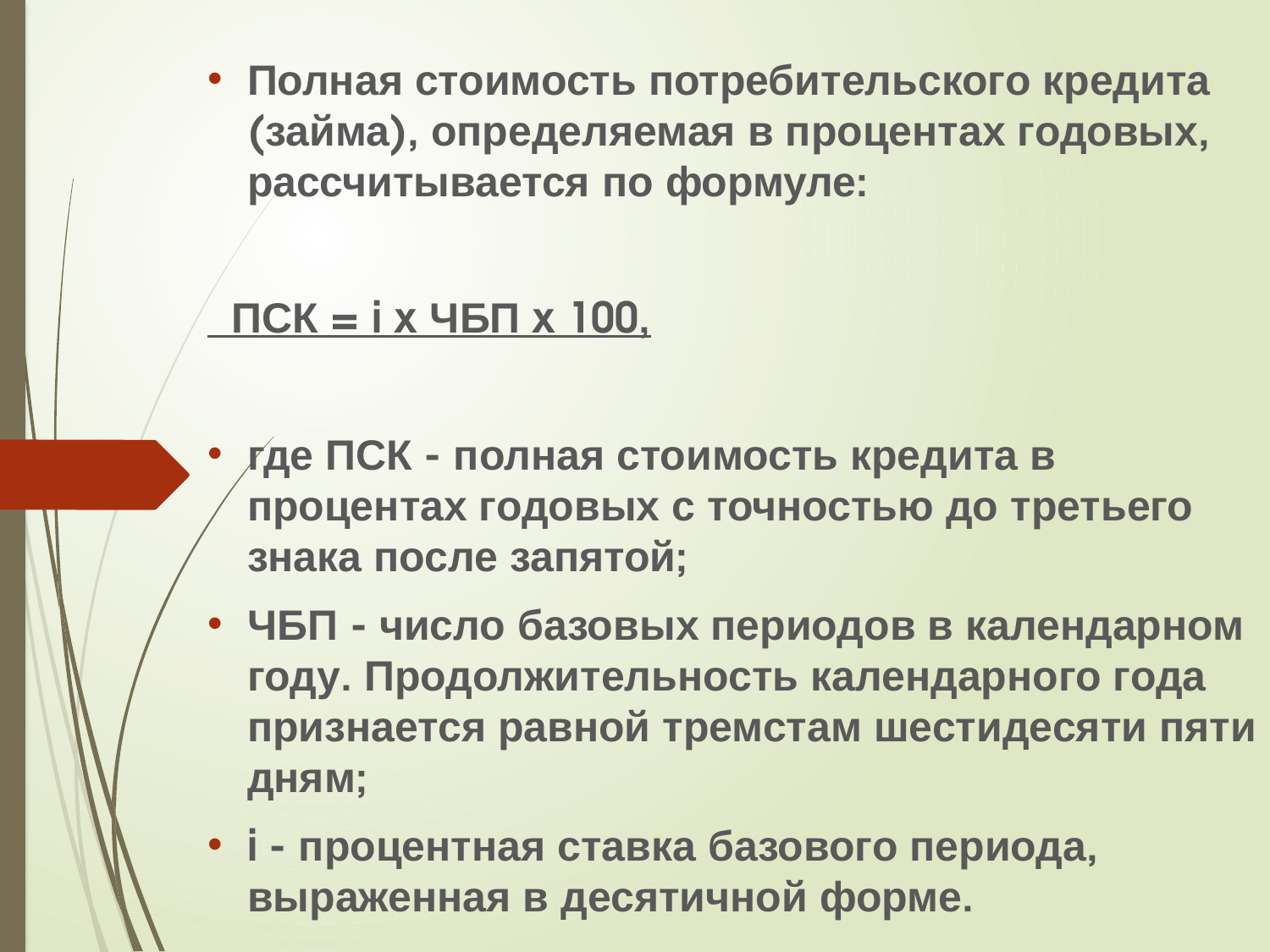

Полная стоимость потребительского кредита (займа), определяемая в процентах годовых, рассчитывается по формуле:

  ПСК = i x ЧБП x 100,

где ПСК - полная стоимость кредита в процентах годовых с точностью до третьего знака после запятой;
ЧБП - число базовых периодов в календарном году. Продолжительность календарного года признается равной тремстам шестидесяти пяти дням;
i - процентная ставка базового периода, выраженная в десятичной форме.